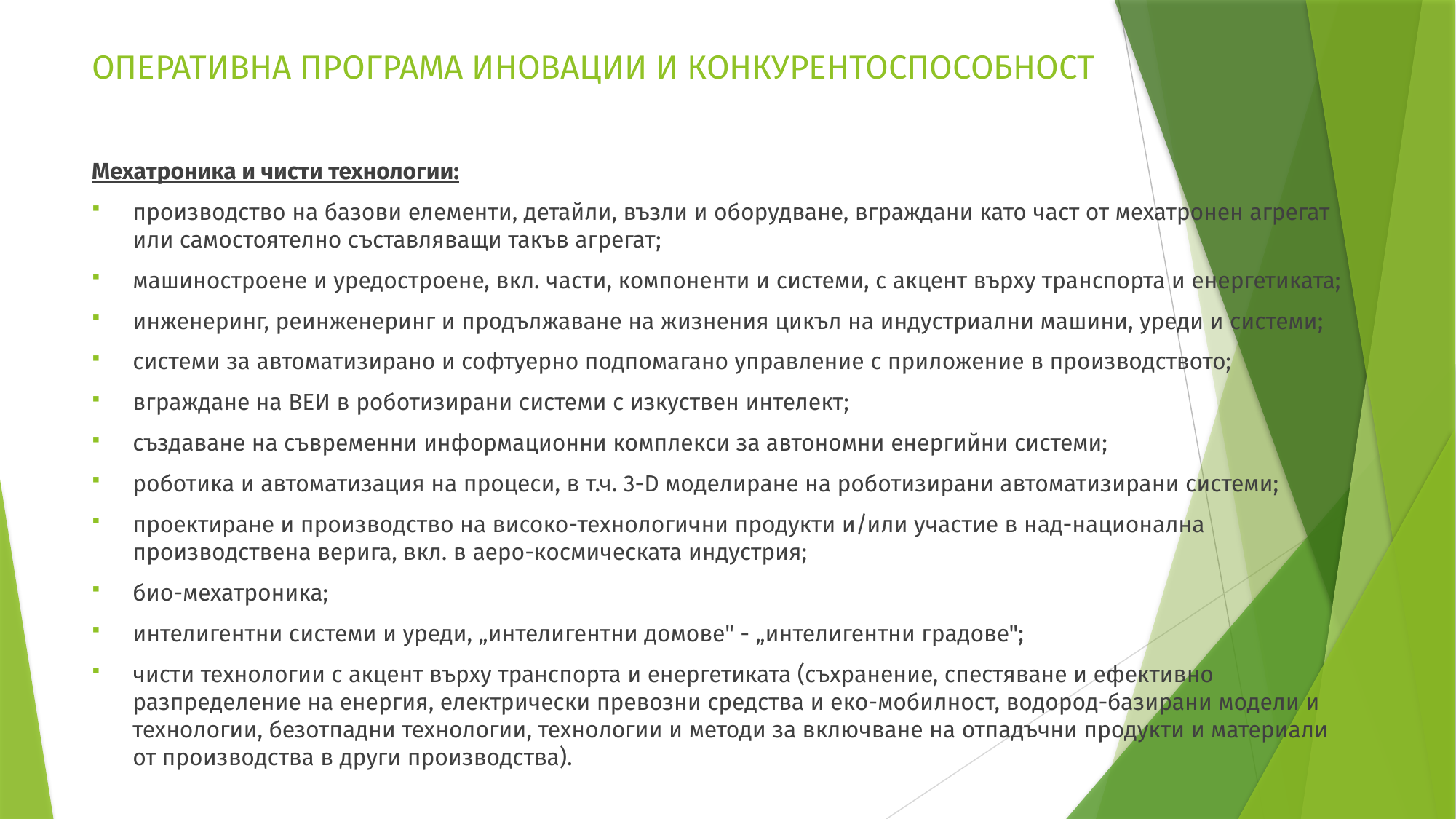

# ОПЕРАТИВНА ПРОГРАМА ИНОВАЦИИ И КОНКУРЕНТОСПОСОБНОСТ
Мехатроника и чисти технологии:
производство на базови елементи, детайли, възли и оборудване, вграждани като част от мехатронен агрегат или самостоятелно съставляващи такъв агрегат;
машиностроене и уредостроене, вкл. части, компоненти и системи, с акцент върху транспорта и енергетиката;
инженеринг, реинженеринг и продължаване на жизнения цикъл на индустриални машини, уреди и системи;
системи за автоматизирано и софтуерно подпомагано управление с приложение в производството;
вграждане на ВЕИ в роботизирани системи с изкуствен интелект;
създаване на съвременни информационни комплекси за автономни енергийни системи;
роботика и автоматизация на процеси, в т.ч. 3-D моделиране на роботизирани автоматизирани системи;
проектиране и производство на високо-технологични продукти и/или участие в над-национална производствена верига, вкл. в аеро-космическата индустрия;
био-мехатроника;
интелигентни системи и уреди, „интелигентни домове" - „интелигентни градове";
чисти технологии с акцент върху транспорта и енергетиката (съхранение, спестяване и ефективно разпределение на енергия, електрически превозни средства и еко-мобилност, водород-базирани модели и технологии, безотпадни технологии, технологии и методи за включване на отпадъчни продукти и материали от производства в други производства).